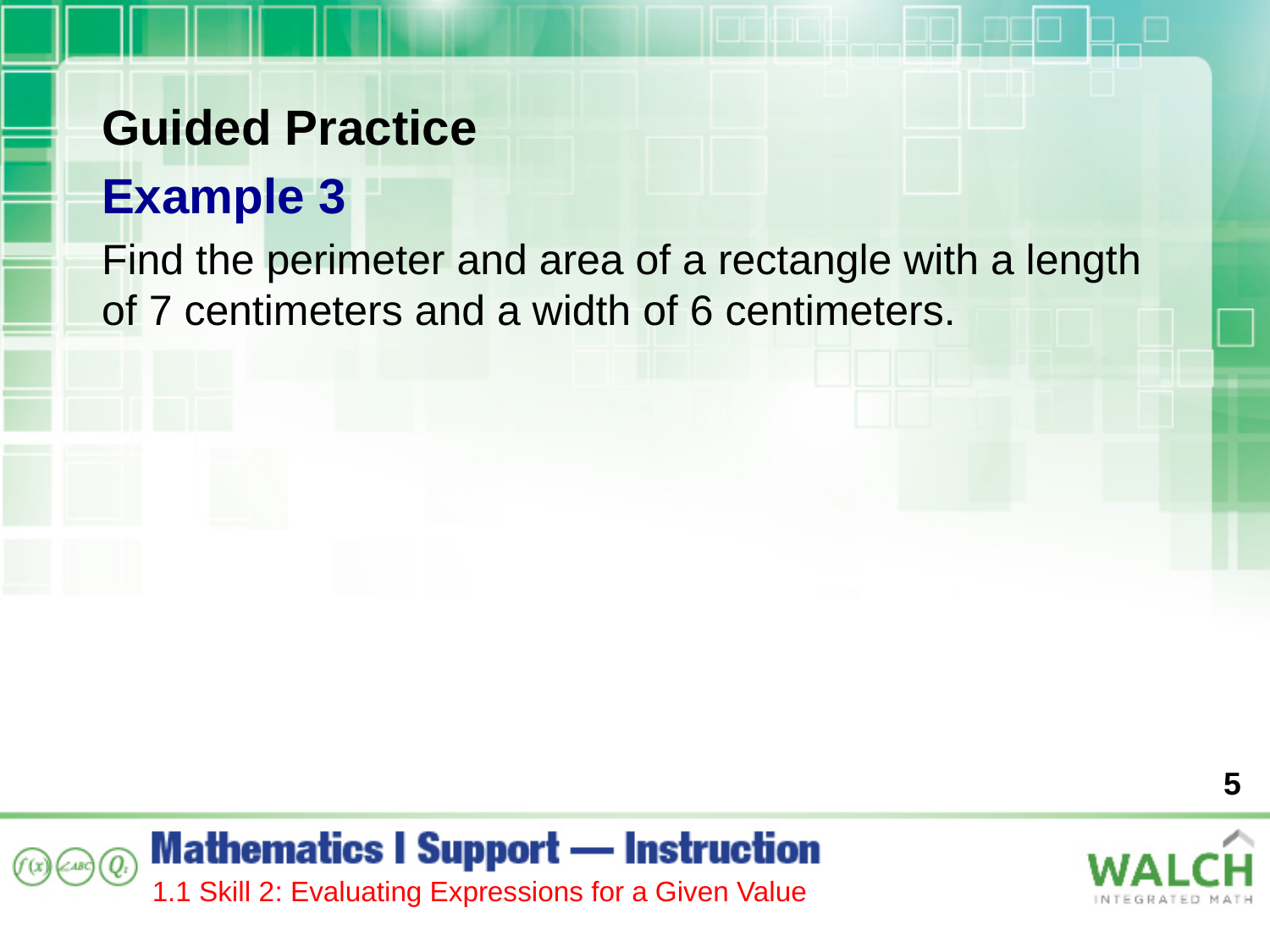

Guided Practice
Example 3
Find the perimeter and area of a rectangle with a length of 7 centimeters and a width of 6 centimeters.
5
1.1 Skill 2: Evaluating Expressions for a Given Value